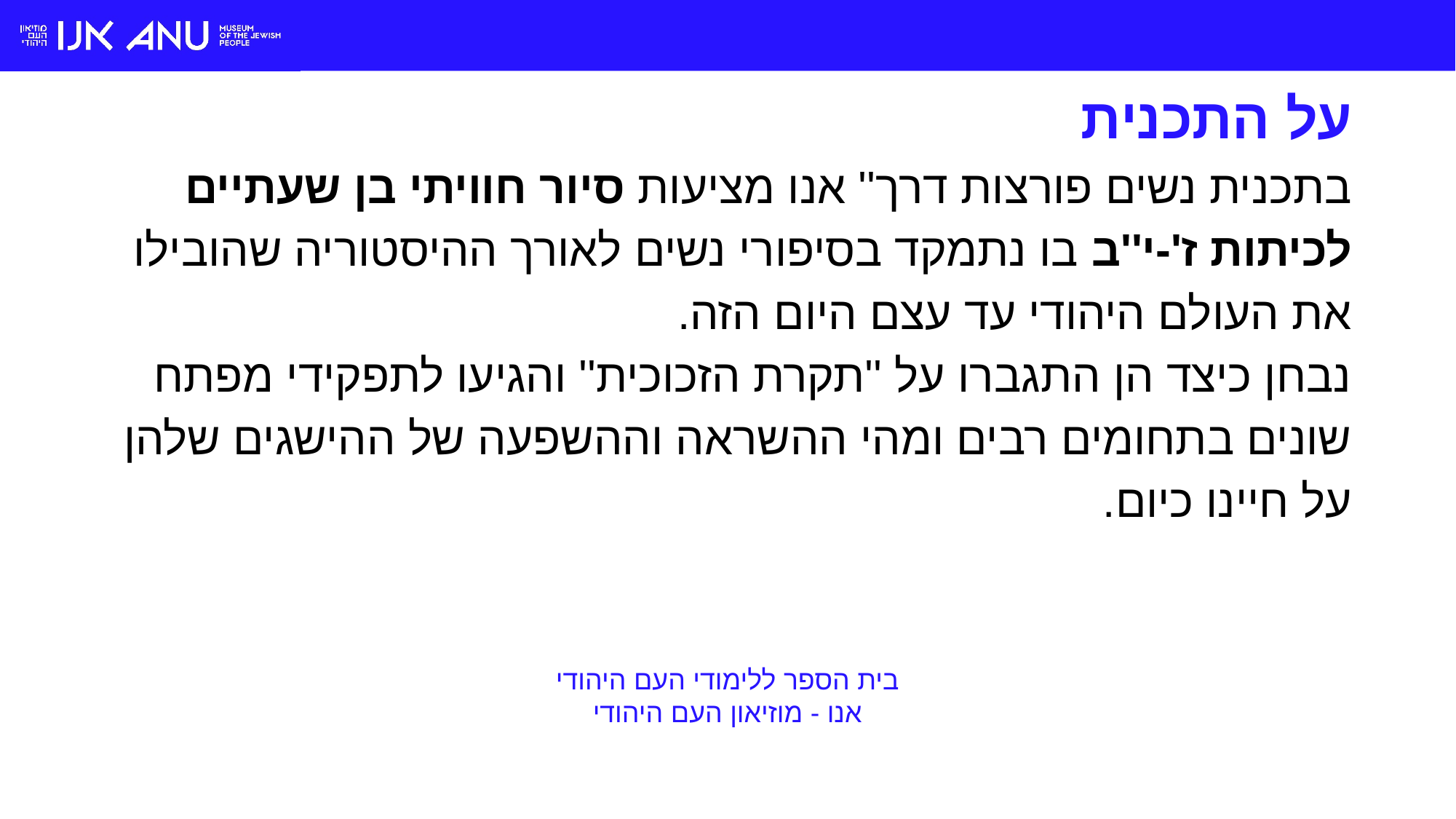

# על התכנית
בתכנית נשים פורצות דרך'' אנו מציעות סיור חוויתי בן שעתיים לכיתות ז'-י''ב בו נתמקד בסיפורי נשים לאורך ההיסטוריה שהובילו את העולם היהודי עד עצם היום הזה.
נבחן כיצד הן התגברו על ''תקרת הזכוכית'' והגיעו לתפקידי מפתח שונים בתחומים רבים ומהי ההשראה וההשפעה של ההישגים שלהן על חיינו כיום.

בית הספר ללימודי העם היהודי
אנו - מוזיאון העם היהודי